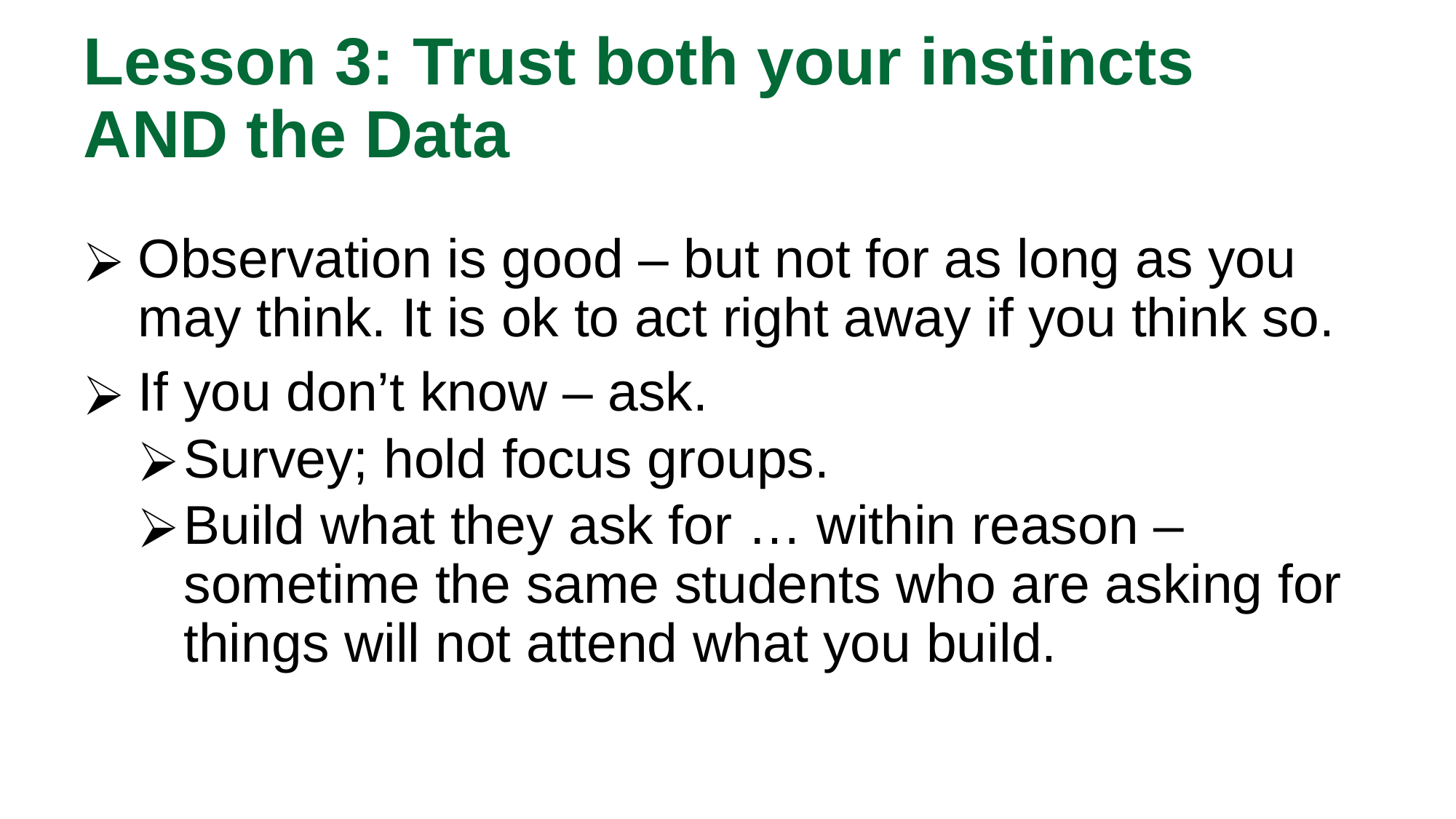

# Lesson 3: Trust both your instincts AND the Data
Observation is good – but not for as long as you may think. It is ok to act right away if you think so.
If you don’t know – ask.
Survey; hold focus groups.
Build what they ask for … within reason – sometime the same students who are asking for things will not attend what you build.